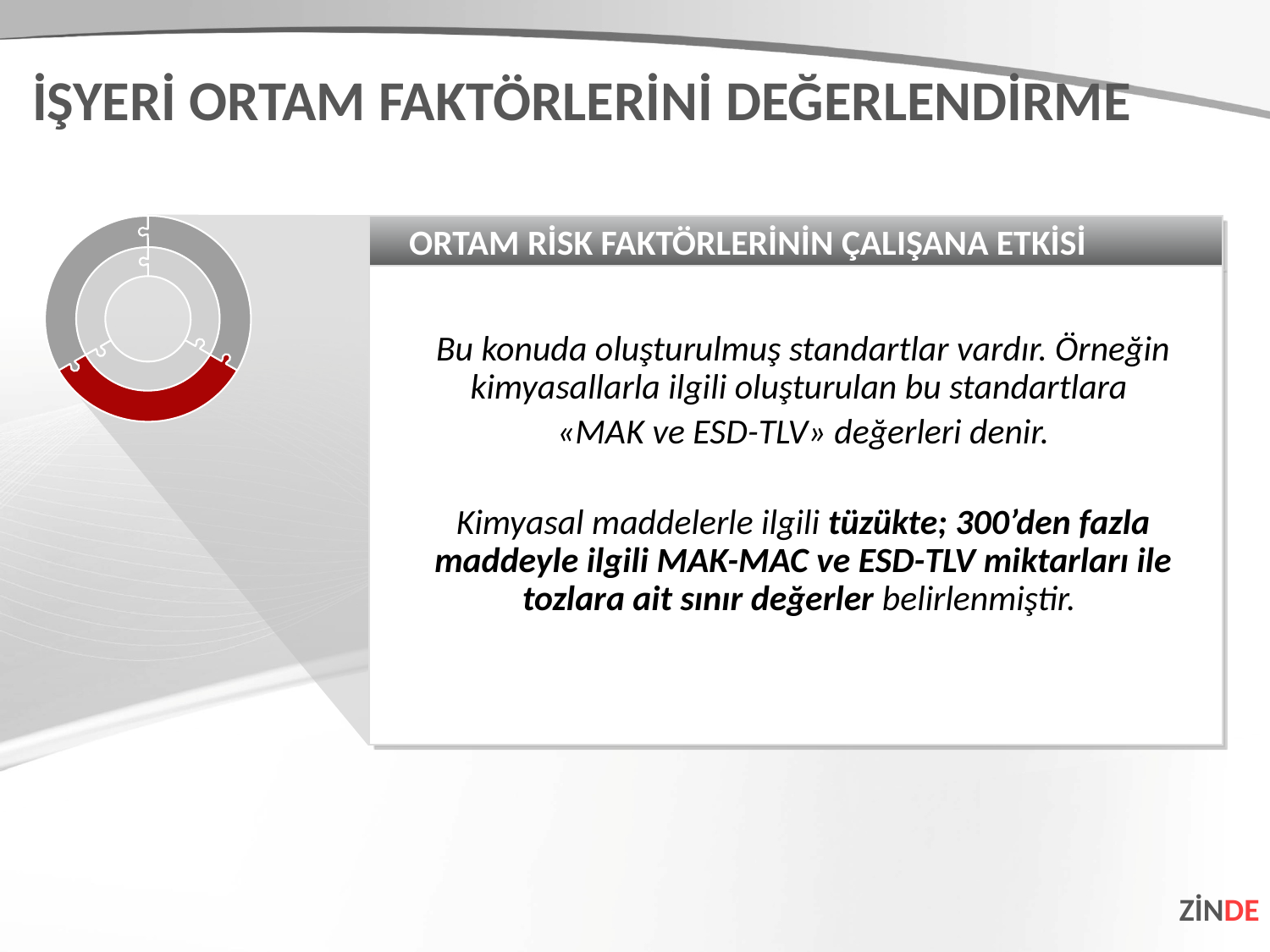

İŞYERİ ORTAM FAKTÖRLERİNİ DEĞERLENDİRME

ORTAM RİSK FAKTÖRLERİNİN ÇALIŞANA ETKİSİ

Bu konuda oluşturulmuş standartlar vardır. Örneğin kimyasallarla ilgili oluşturulan bu standartlara
«MAK ve ESD-TLV» değerleri denir.

Kimyasal maddelerle ilgili tüzükte; 300’den fazla maddeyle ilgili MAK-MAC ve ESD-TLV miktarları ile tozlara ait sınır değerler belirlenmiştir.

ZİNDE